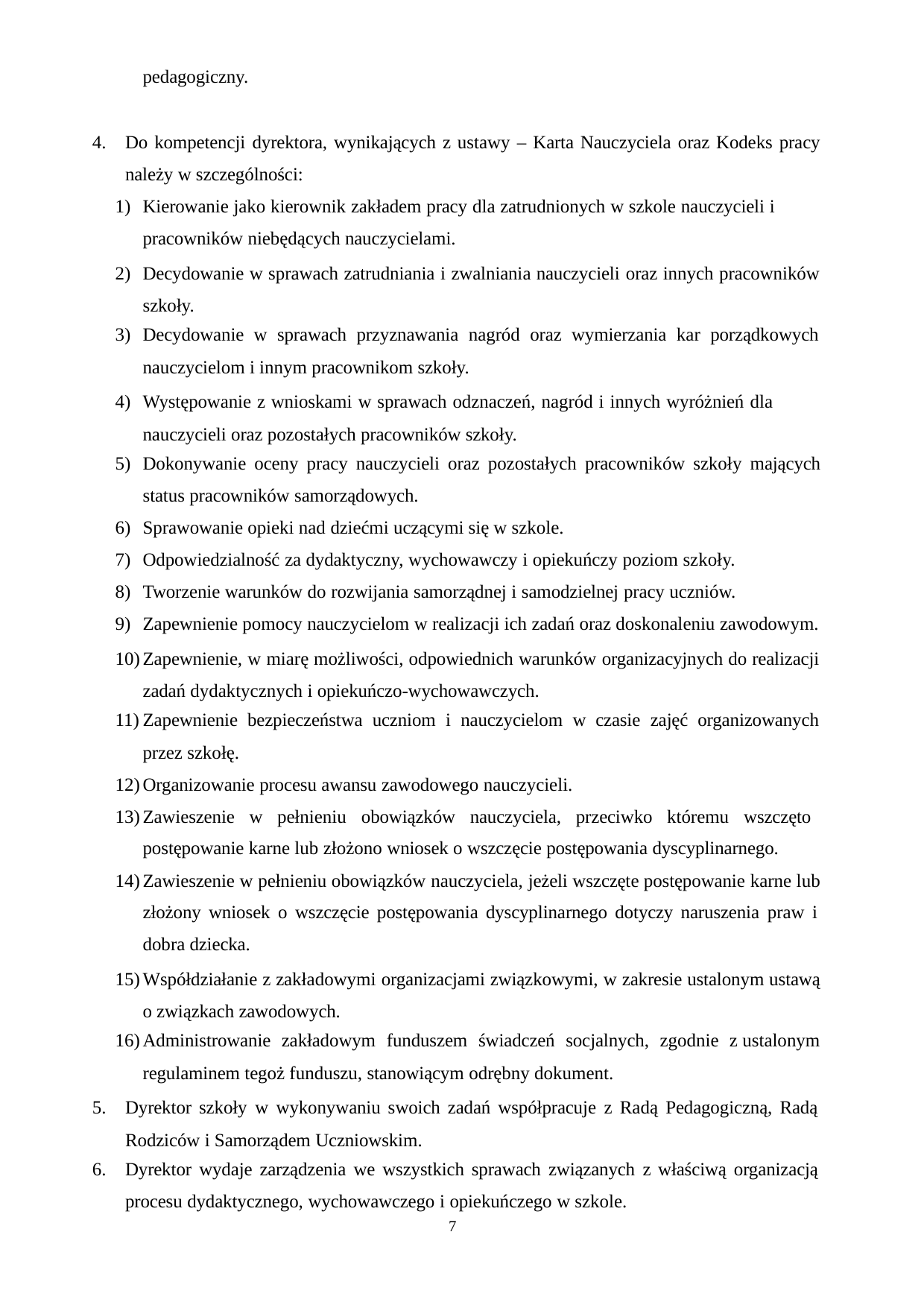

pedagogiczny.

Do kompetencji dyrektora, wynikających z ustawy – Karta Nauczyciela oraz Kodeks pracy  należy w szczególności:
Kierowanie jako kierownik zakładem pracy dla zatrudnionych w szkole nauczycieli i  pracowników niebędących nauczycielami.
Decydowanie w sprawach zatrudniania i zwalniania nauczycieli oraz innych pracowników  szkoły.
Decydowanie w sprawach przyznawania nagród oraz wymierzania kar  porządkowych
nauczycielom i innym pracownikom szkoły.
Występowanie z wnioskami w sprawach odznaczeń, nagród i innych wyróżnień dla  nauczycieli oraz pozostałych pracowników szkoły.
Dokonywanie oceny pracy nauczycieli oraz pozostałych pracowników szkoły mających
status pracowników samorządowych.
Sprawowanie opieki nad dziećmi uczącymi się w szkole.
Odpowiedzialność za dydaktyczny, wychowawczy i opiekuńczy poziom szkoły.
Tworzenie warunków do rozwijania samorządnej i samodzielnej pracy uczniów.
Zapewnienie pomocy nauczycielom w realizacji ich zadań oraz doskonaleniu zawodowym.
Zapewnienie, w miarę możliwości, odpowiednich warunków organizacyjnych do realizacji  zadań dydaktycznych i opiekuńczo-wychowawczych.
Zapewnienie bezpieczeństwa uczniom i nauczycielom w czasie zajęć organizowanych
przez szkołę.
Organizowanie procesu awansu zawodowego nauczycieli.
Zawieszenie w pełnieniu obowiązków nauczyciela, przeciwko któremu wszczęto  postępowanie karne lub złożono wniosek o wszczęcie postępowania dyscyplinarnego.
Zawieszenie w pełnieniu obowiązków nauczyciela, jeżeli wszczęte postępowanie karne lub  złożony wniosek o wszczęcie postępowania dyscyplinarnego dotyczy naruszenia praw i  dobra dziecka.
Współdziałanie z zakładowymi organizacjami związkowymi, w zakresie ustalonym ustawą  o związkach zawodowych.
Administrowanie zakładowym funduszem świadczeń socjalnych, zgodnie z ustalonym
regulaminem tegoż funduszu, stanowiącym odrębny dokument.
Dyrektor szkoły w wykonywaniu swoich zadań współpracuje z Radą Pedagogiczną, Radą  Rodziców i Samorządem Uczniowskim.
Dyrektor wydaje zarządzenia we wszystkich sprawach związanych z właściwą organizacją
procesu dydaktycznego, wychowawczego i opiekuńczego w szkole.
7